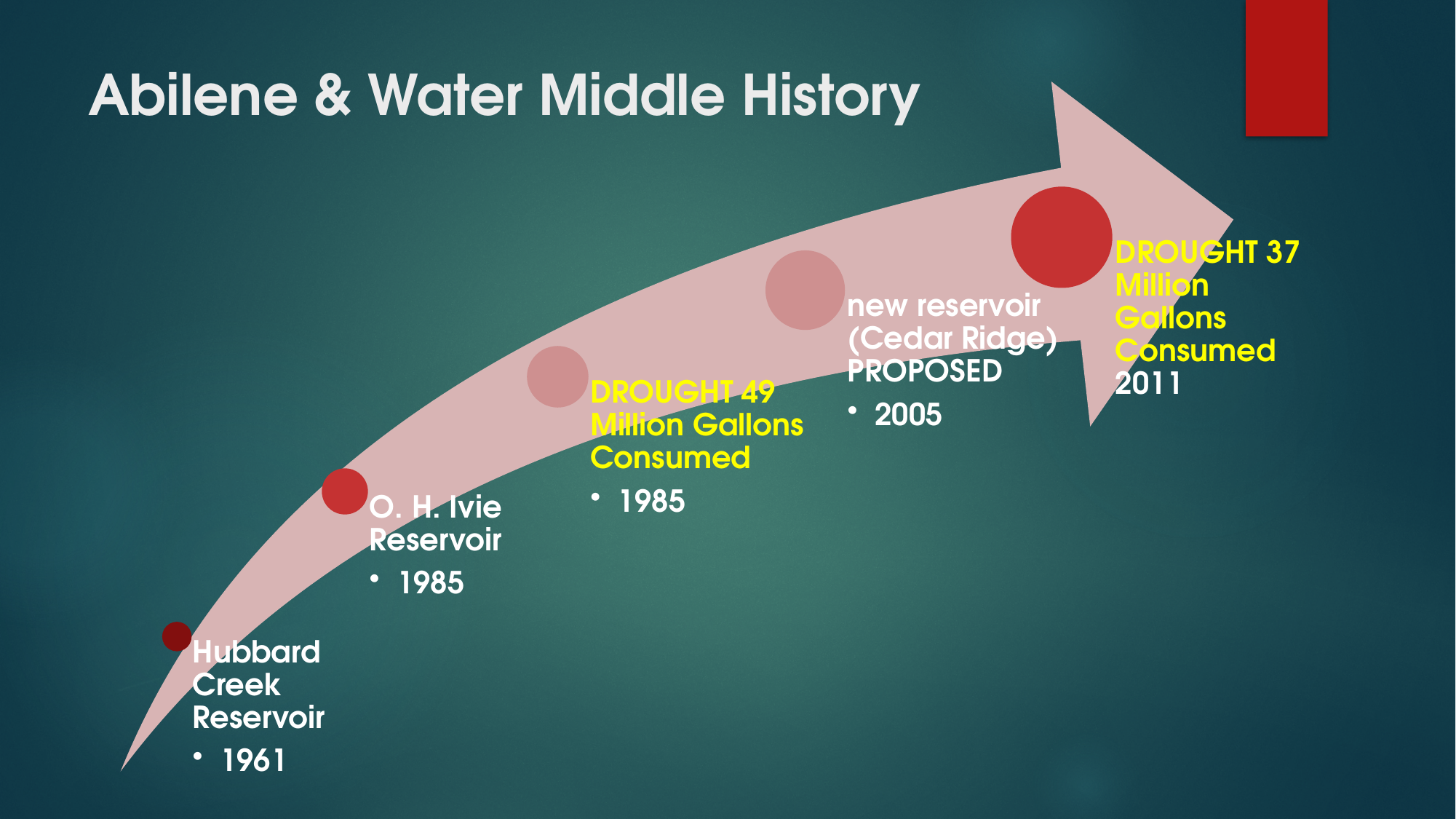

Hubbard Creek Reservoir
1961
O. H. Ivie Reservoir
1985
DROUGHT 49 Million Gallons Consumed
1985
new reservoir (Cedar Ridge) PROPOSED
2005
DROUGHT 37 Million Gallons Consumed 2011
# Abilene & Water Middle History